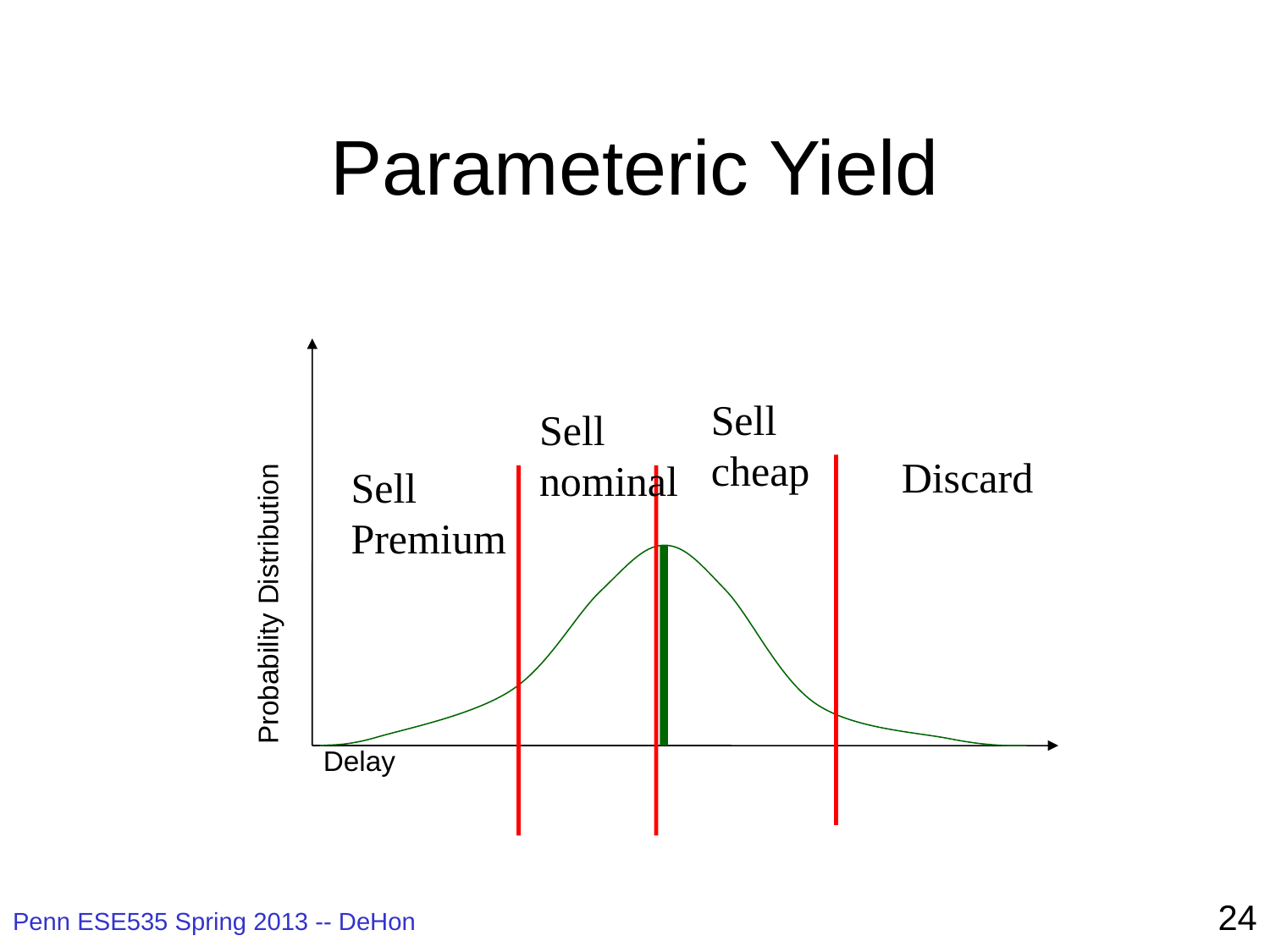

# Parameteric Yield

Sell
cheap

Sell
nominal

Discard
Sell
Premium

Probability Distribution
Delay

24
Penn ESE535 Spring 2013 -- DeHon